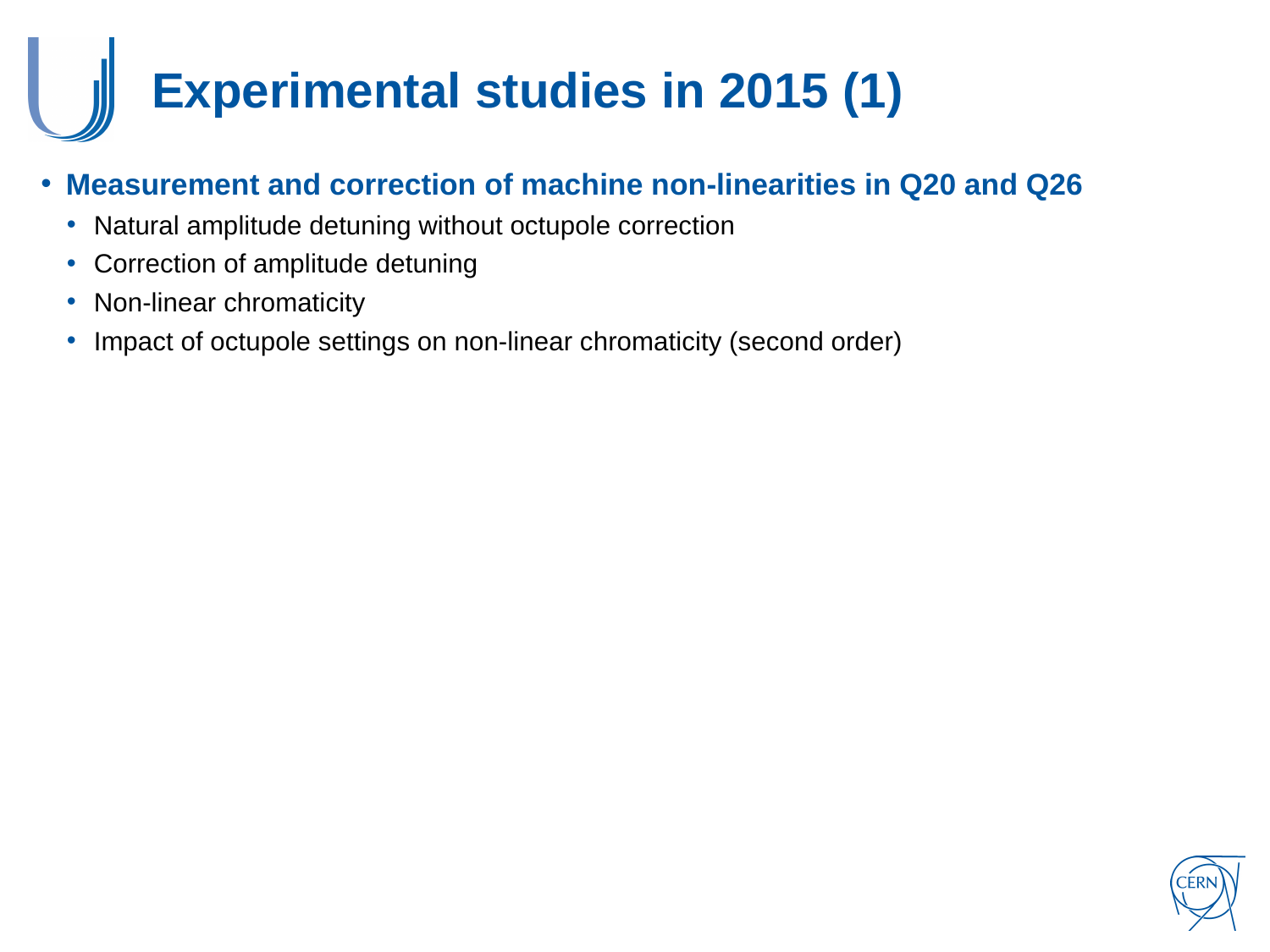

# Experimental studies in 2015 (1)
Measurement and correction of machine non-linearities in Q20 and Q26
Natural amplitude detuning without octupole correction
Correction of amplitude detuning
Non-linear chromaticity
Impact of octupole settings on non-linear chromaticity (second order)